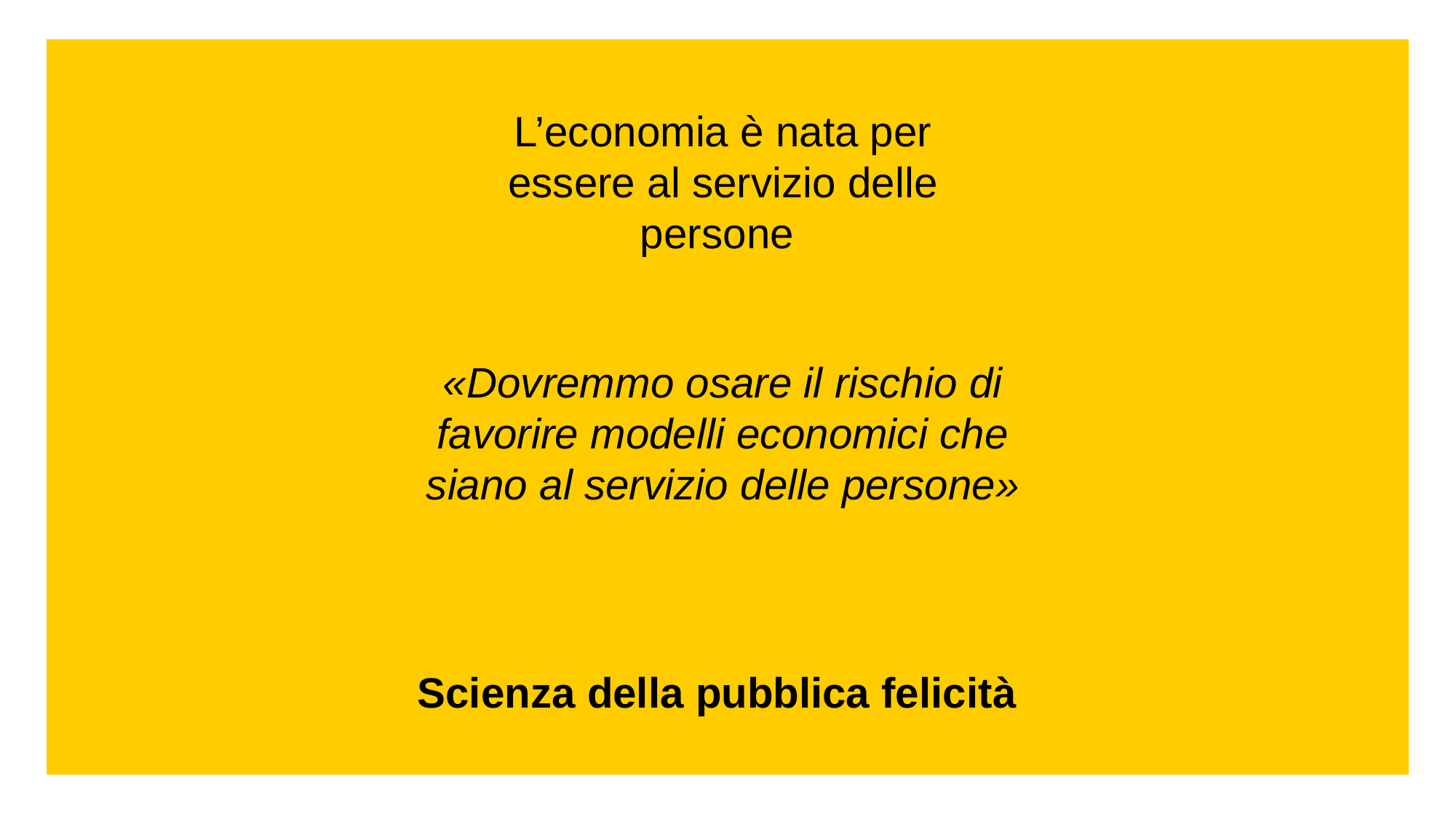

L’economia è nata per essere al servizio delle persone
«Dovremmo osare il rischio di favorire modelli economici che siano al servizio delle persone»
Scienza della pubblica felicità